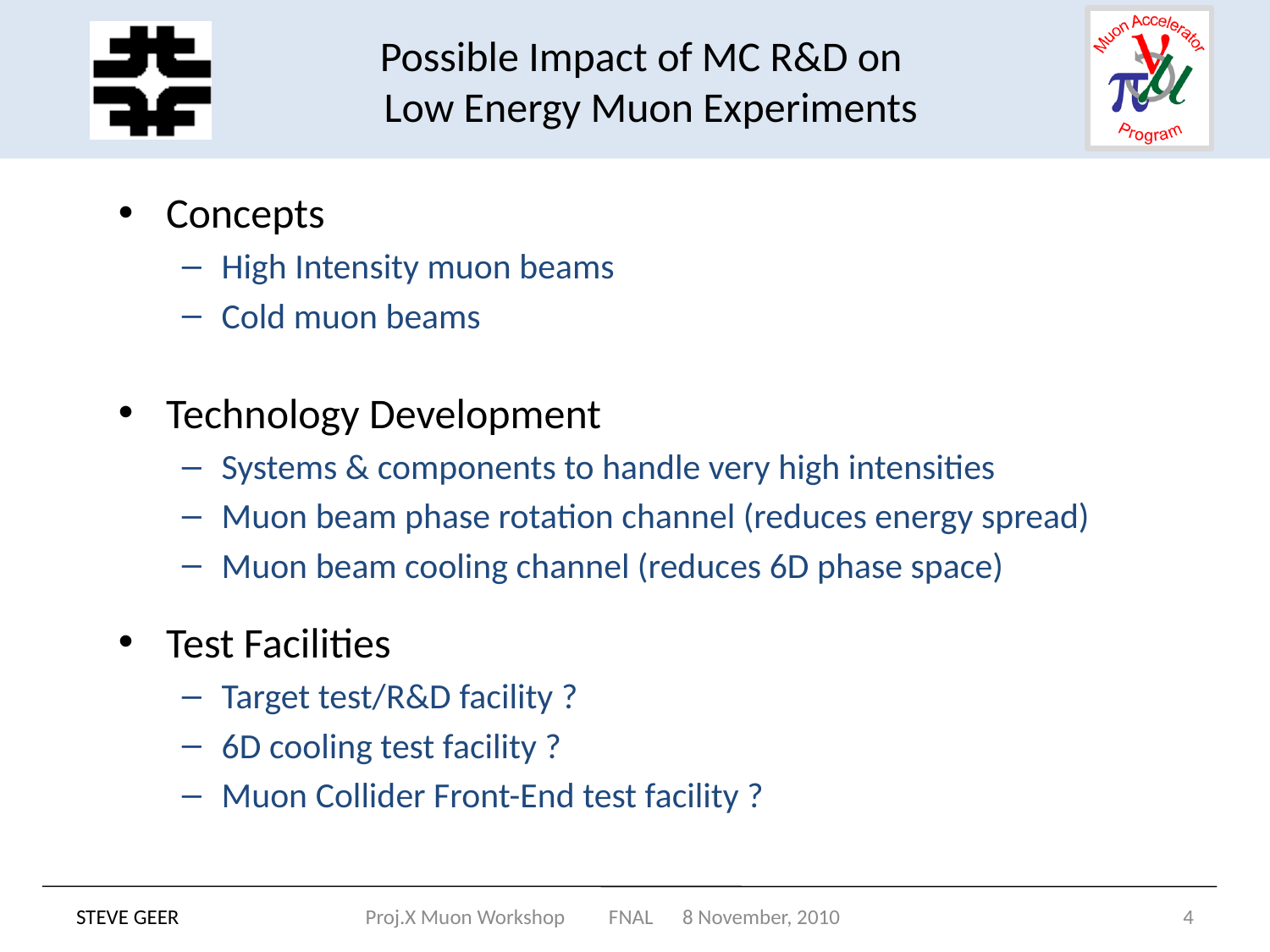

# Possible Impact of MC R&D on Low Energy Muon Experiments
Concepts
High Intensity muon beams
Cold muon beams
Technology Development
Systems & components to handle very high intensities
Muon beam phase rotation channel (reduces energy spread)
Muon beam cooling channel (reduces 6D phase space)
Test Facilities
Target test/R&D facility ?
6D cooling test facility ?
Muon Collider Front-End test facility ?
STEVE GEER
Proj.X Muon Workshop         FNAL      8 November, 2010
4